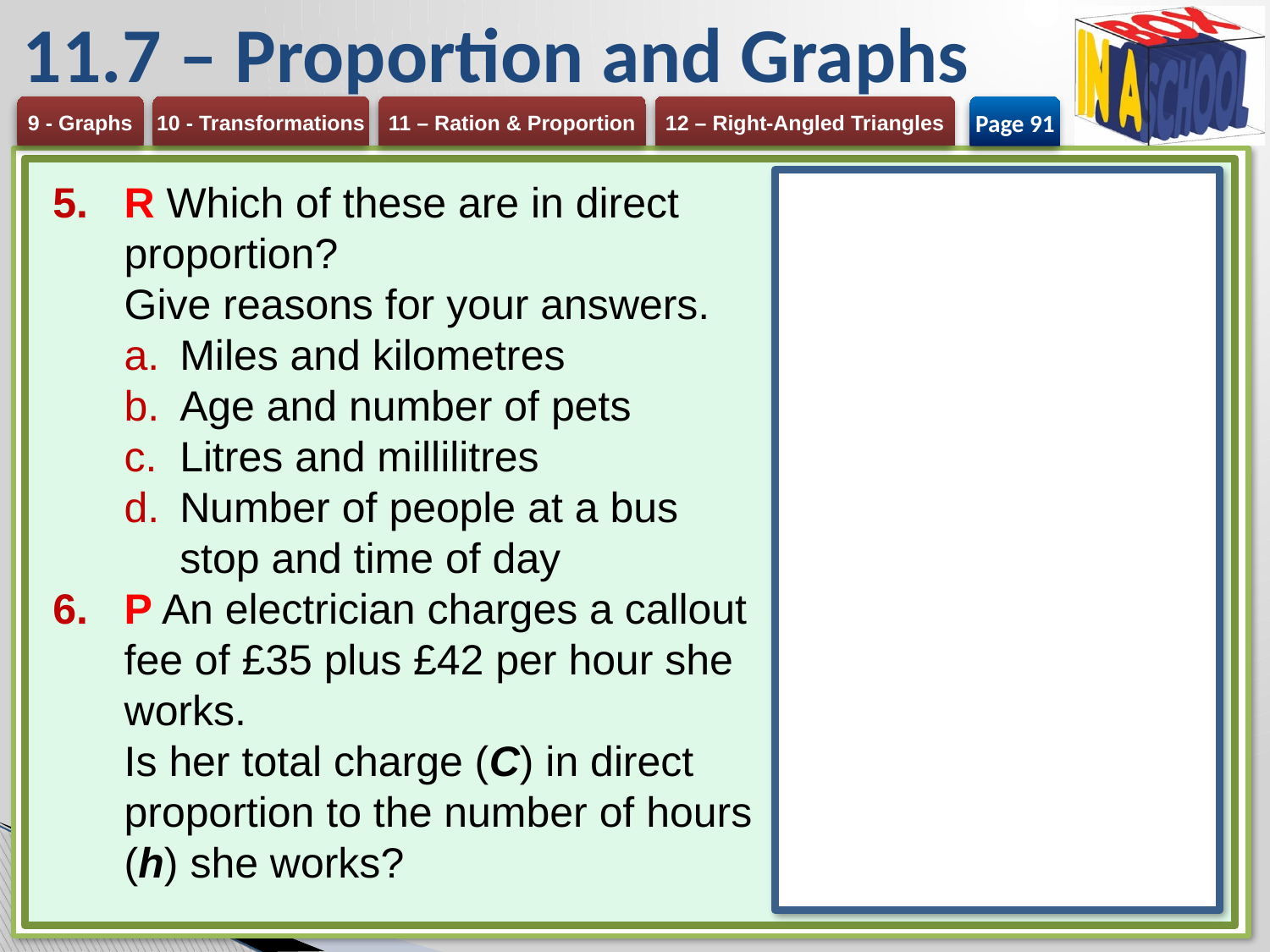

# 11.7 – Proportion and Graphs
Page 91
R Which of these are in direct proportion?
Give reasons for your answers.
Miles and kilometres
Age and number of pets
Litres and millilitres
Number of people at a bus stop and time of day
P An electrician charges a callout fee of £35 plus £42 per hour she works.
Is her total charge (C) in direct proportion to the number of hours (h) she works?